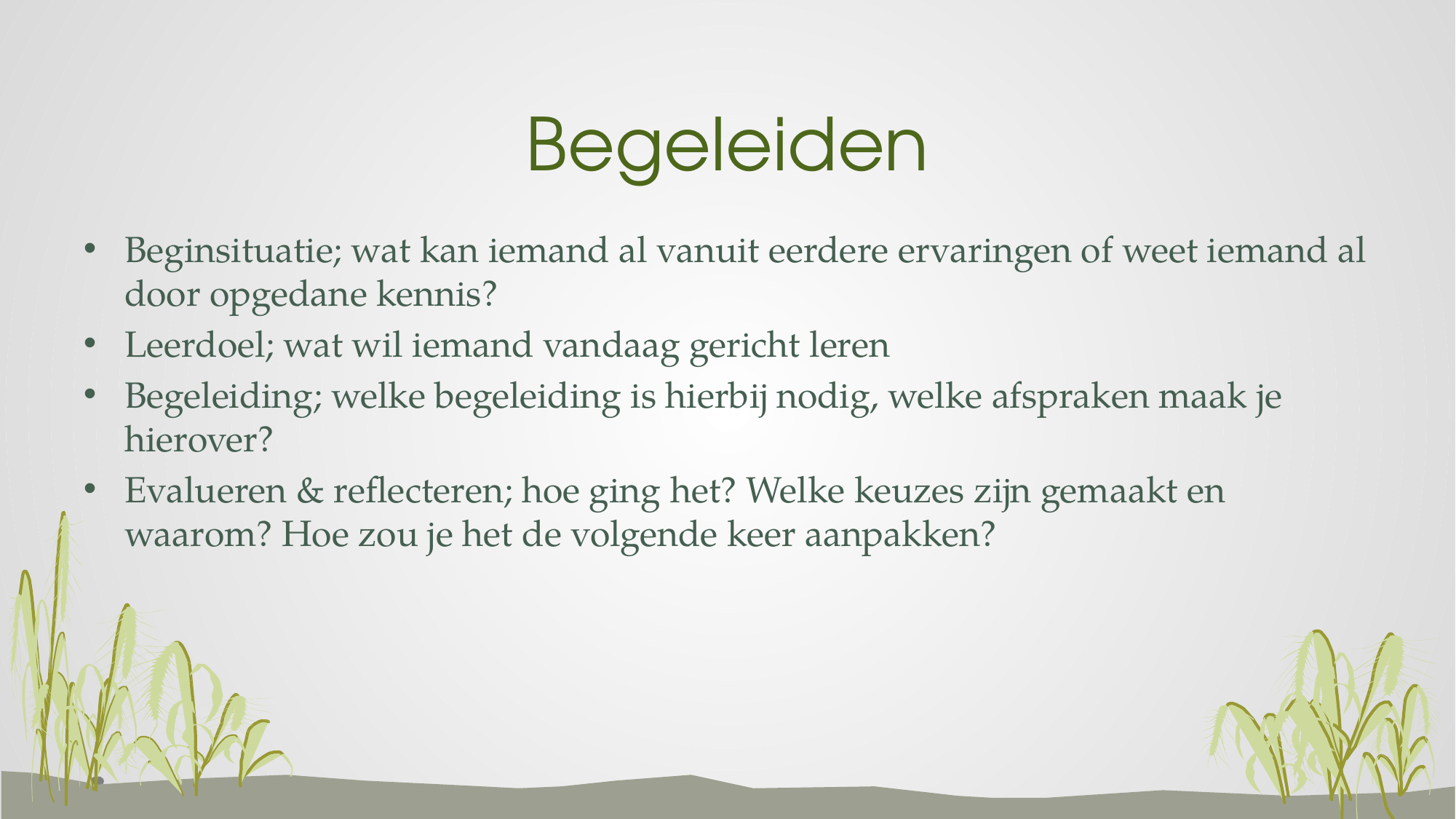

# Begeleiden
Beginsituatie; wat kan iemand al vanuit eerdere ervaringen of weet iemand al door opgedane kennis?
Leerdoel; wat wil iemand vandaag gericht leren
Begeleiding; welke begeleiding is hierbij nodig, welke afspraken maak je hierover?
Evalueren & reflecteren; hoe ging het? Welke keuzes zijn gemaakt en waarom? Hoe zou je het de volgende keer aanpakken?